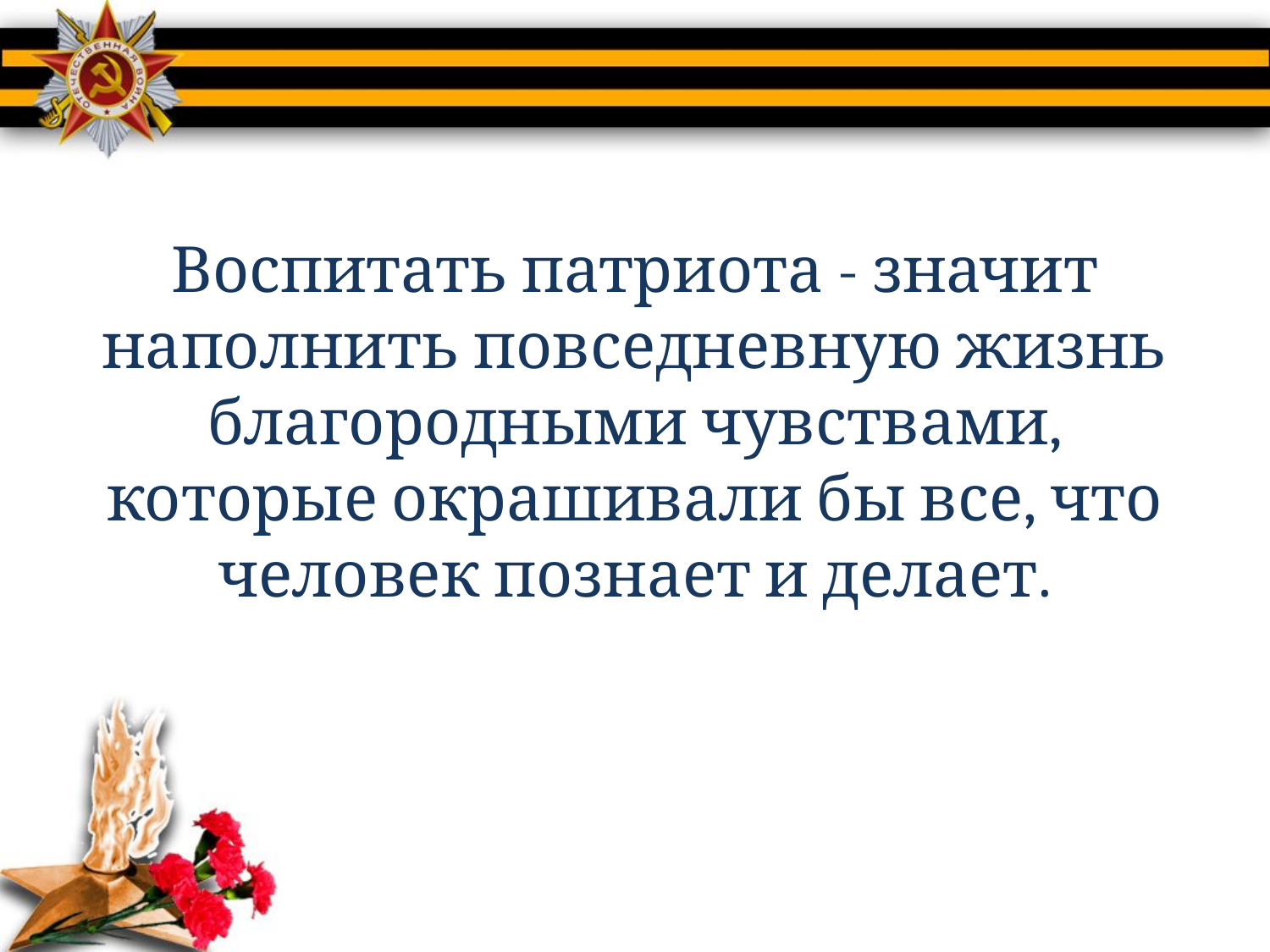

Воспитать патриота - значит наполнить повседневную жизнь благородными чувствами, которые окрашивали бы все, что человек познает и делает.